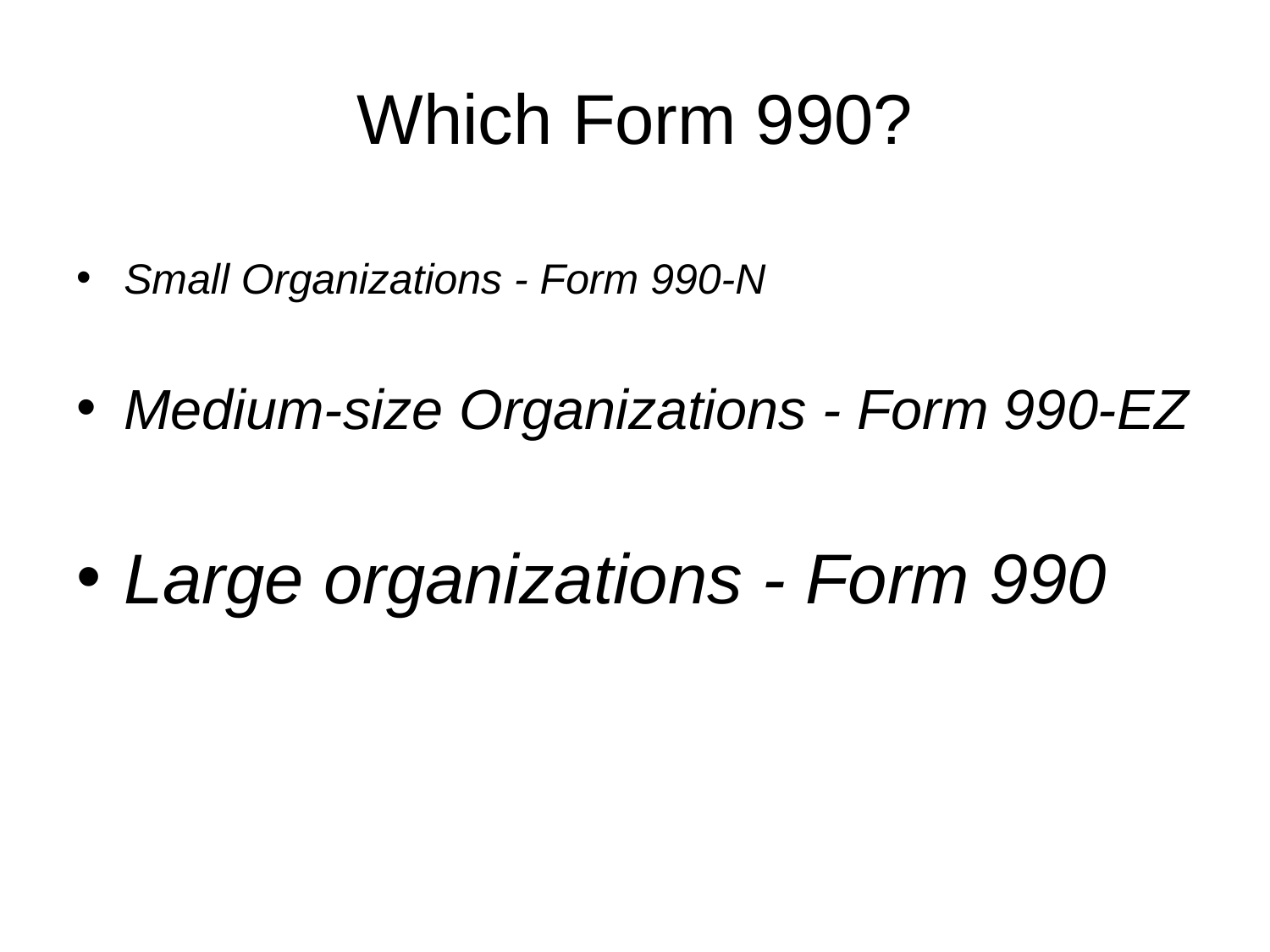

# Which Form 990?

Small Organizations - Form 990-N

Medium-size Organizations - Form 990-EZ

Large organizations - Form 990